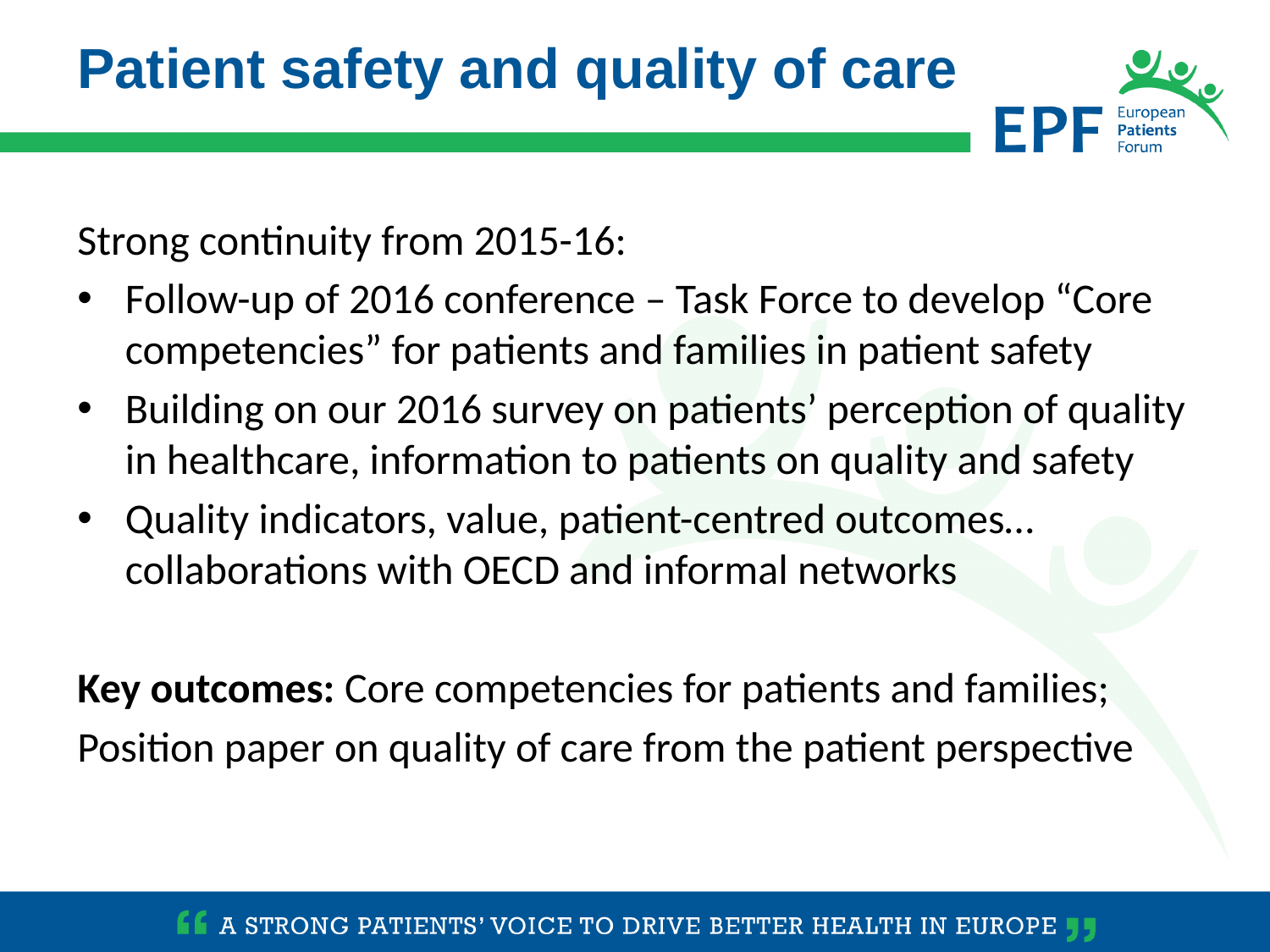

Patient safety and quality of care
Strong continuity from 2015-16:
Follow-up of 2016 conference – Task Force to develop “Core competencies” for patients and families in patient safety
Building on our 2016 survey on patients’ perception of quality in healthcare, information to patients on quality and safety
Quality indicators, value, patient-centred outcomes… collaborations with OECD and informal networks

Key outcomes: Core competencies for patients and families;
Position paper on quality of care from the patient perspective